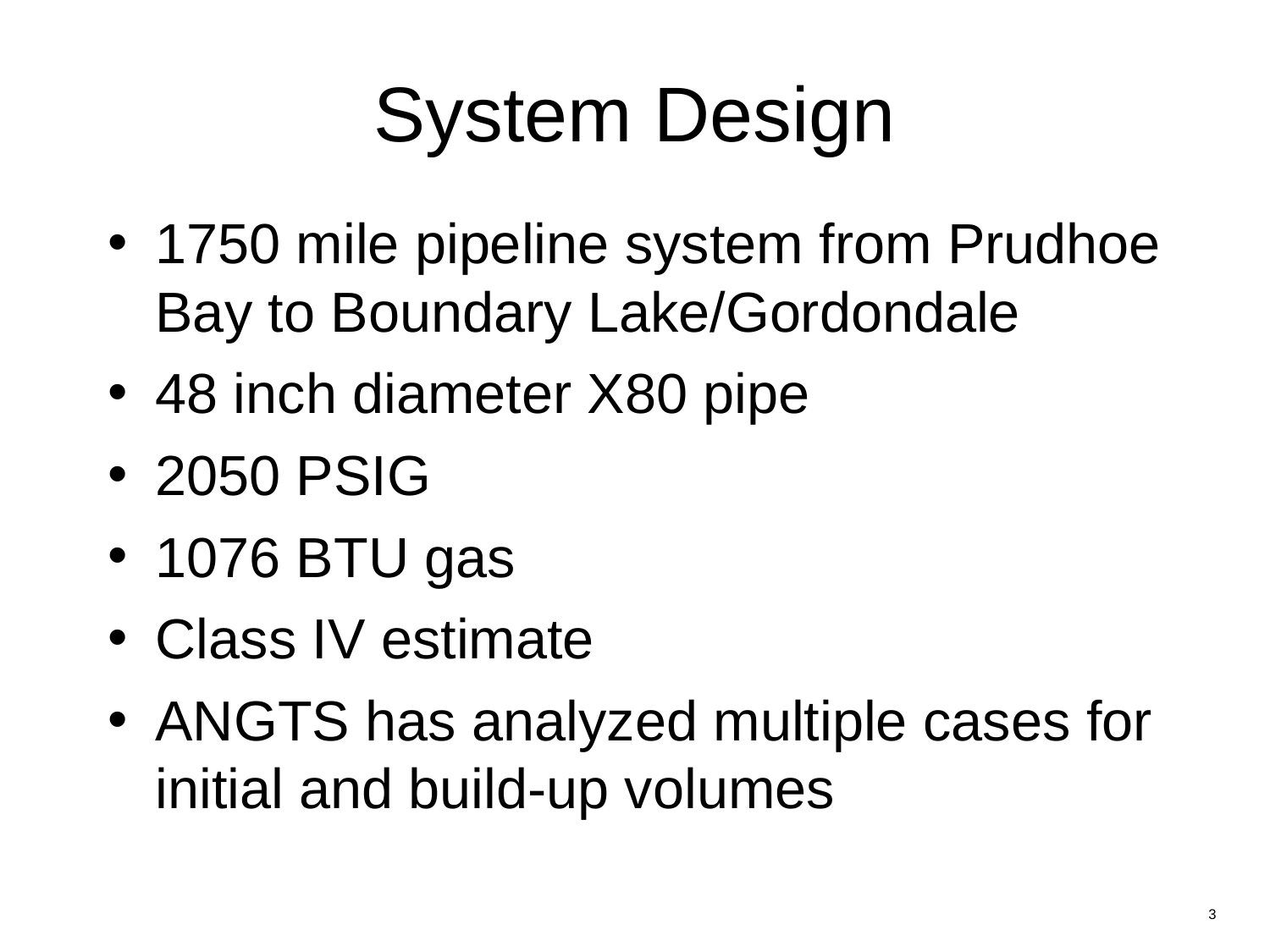

System Design
# 1750 mile pipeline system from Prudhoe Bay to Boundary Lake/Gordondale
48 inch diameter X80 pipe
2050 PSIG
1076 BTU gas
Class IV estimate
ANGTS has analyzed multiple cases for initial and build-up volumes
3